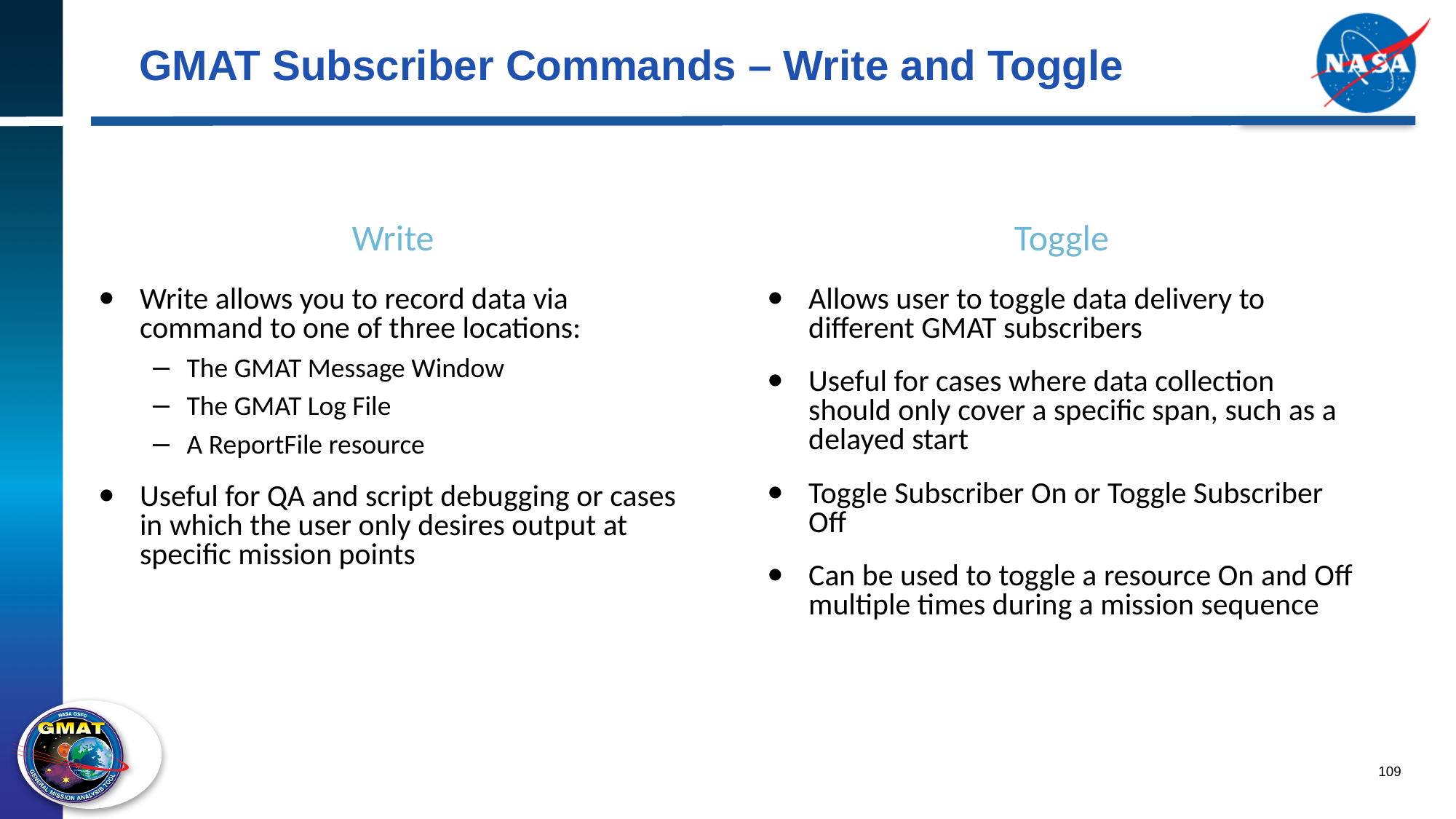

# GMAT Subscriber Commands – Write and Toggle
Write
Toggle
Write allows you to record data via command to one of three locations:
The GMAT Message Window
The GMAT Log File
A ReportFile resource
Useful for QA and script debugging or cases in which the user only desires output at specific mission points
Allows user to toggle data delivery to different GMAT subscribers
Useful for cases where data collection should only cover a specific span, such as a delayed start
Toggle Subscriber On or Toggle Subscriber Off
Can be used to toggle a resource On and Off multiple times during a mission sequence
109